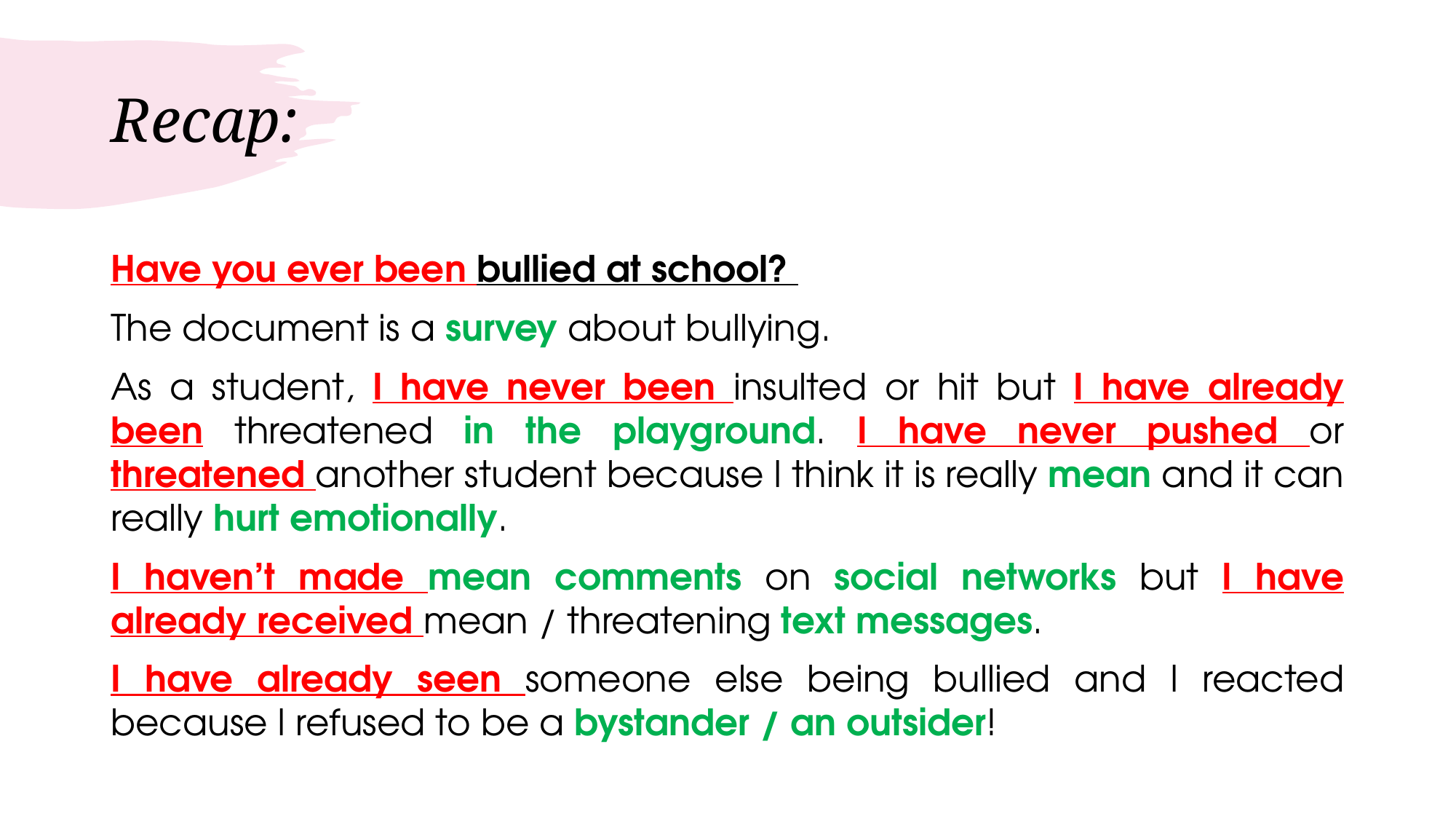

# Recap:
Have you ever been bullied at school?
The document is a survey about bullying.
As a student, I have never been insulted or hit but I have already been threatened in the playground. I have never pushed or threatened another student because I think it is really mean and it can really hurt emotionally.
I haven’t made mean comments on social networks but I have already received mean / threatening text messages.
I have already seen someone else being bullied and I reacted because I refused to be a bystander / an outsider!